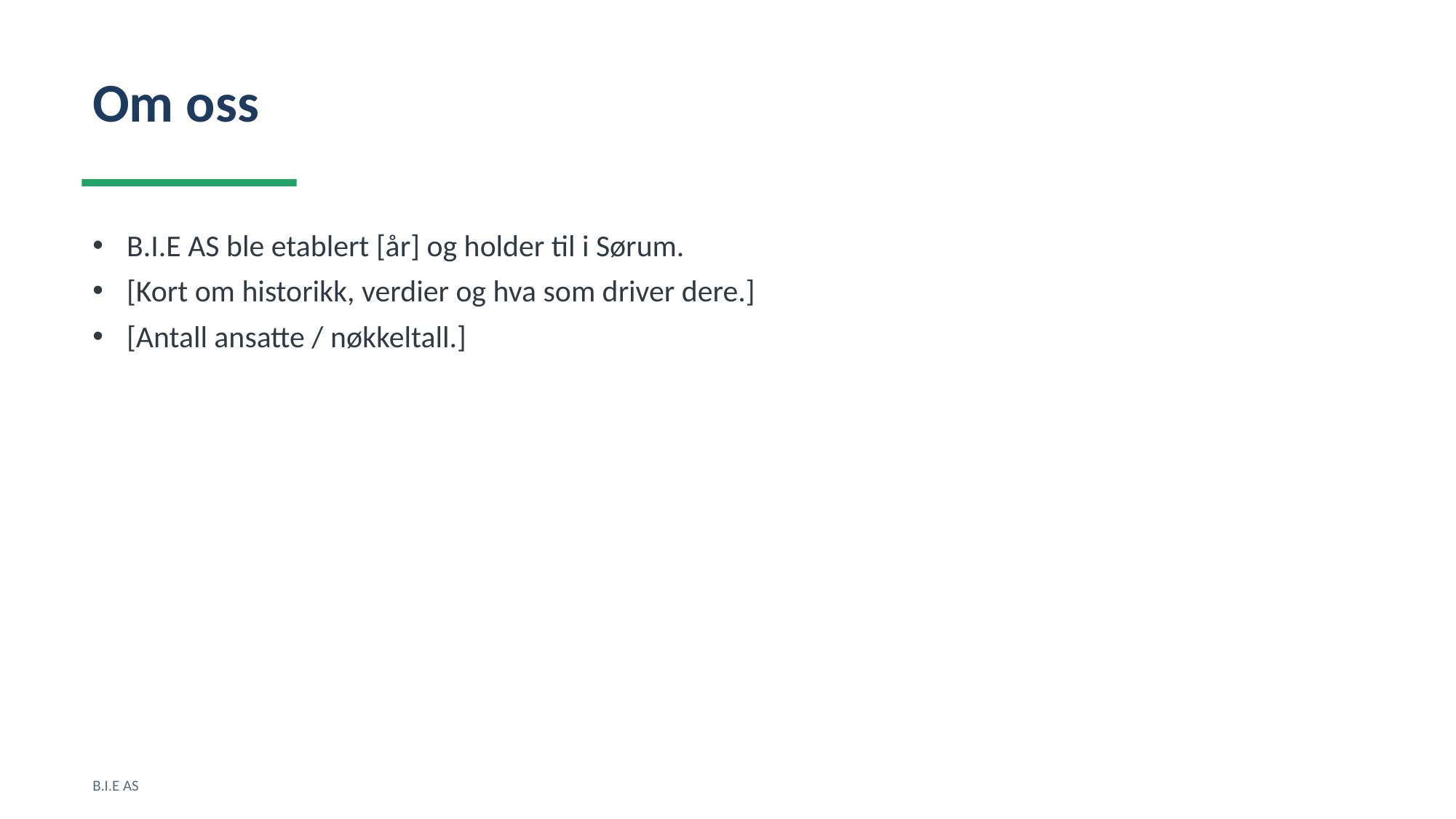

Om oss

B.I.E AS ble etablert [år] og holder til i Sørum.
[Kort om historikk, verdier og hva som driver dere.]
[Antall ansatte / nøkkeltall.]
B.I.E AS